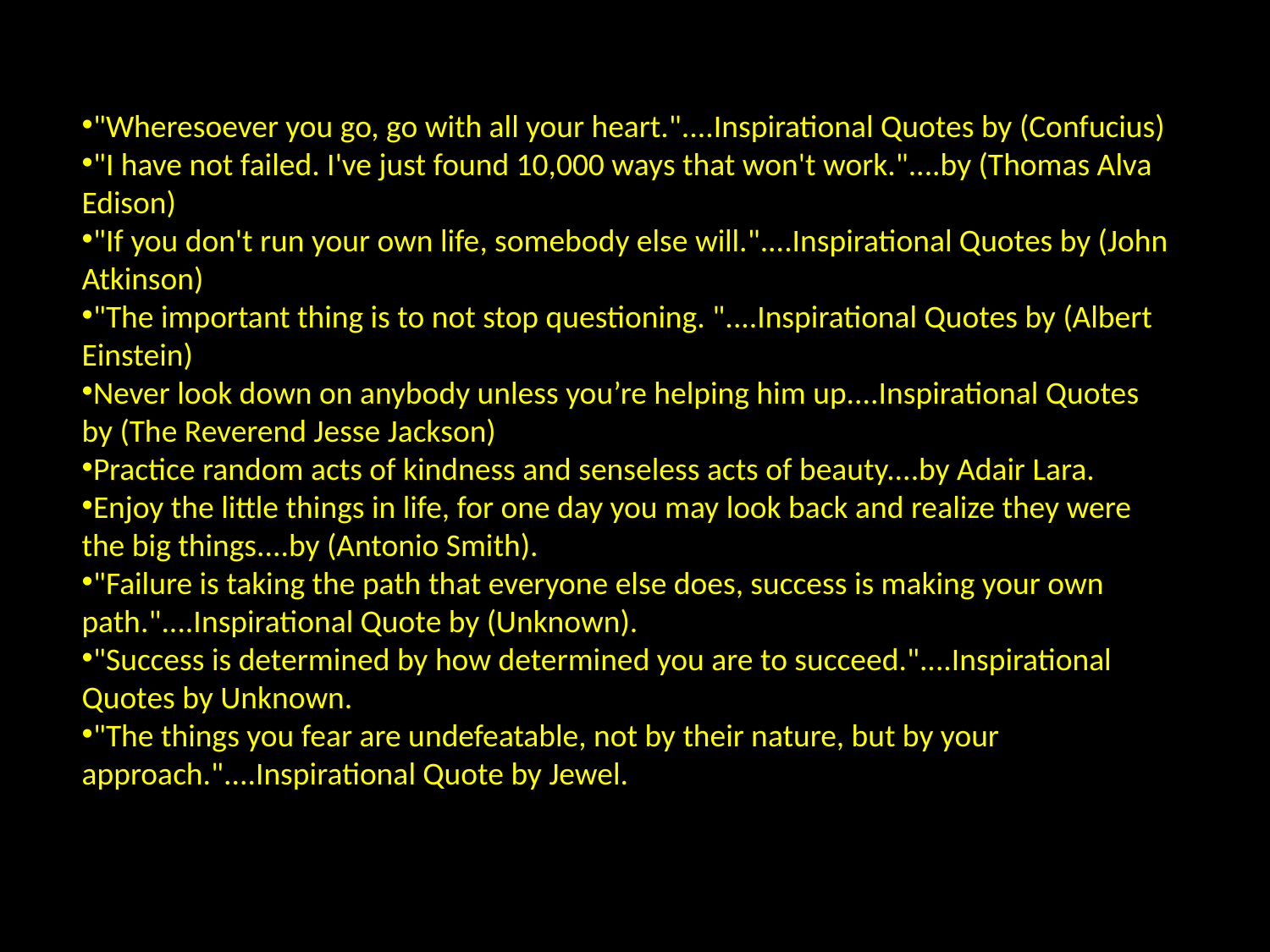

"Wheresoever you go, go with all your heart."....Inspirational Quotes by (Confucius)
"I have not failed. I've just found 10,000 ways that won't work."....by (Thomas Alva Edison)
"If you don't run your own life, somebody else will."....Inspirational Quotes by (John Atkinson)
"The important thing is to not stop questioning. "....Inspirational Quotes by (Albert Einstein)
Never look down on anybody unless you’re helping him up....Inspirational Quotes by (The Reverend Jesse Jackson)
Practice random acts of kindness and senseless acts of beauty....by Adair Lara.
Enjoy the little things in life, for one day you may look back and realize they were the big things....by (Antonio Smith).
"Failure is taking the path that everyone else does, success is making your own path."....Inspirational Quote by (Unknown).
"Success is determined by how determined you are to succeed."....Inspirational Quotes by Unknown.
"The things you fear are undefeatable, not by their nature, but by your approach."....Inspirational Quote by Jewel.